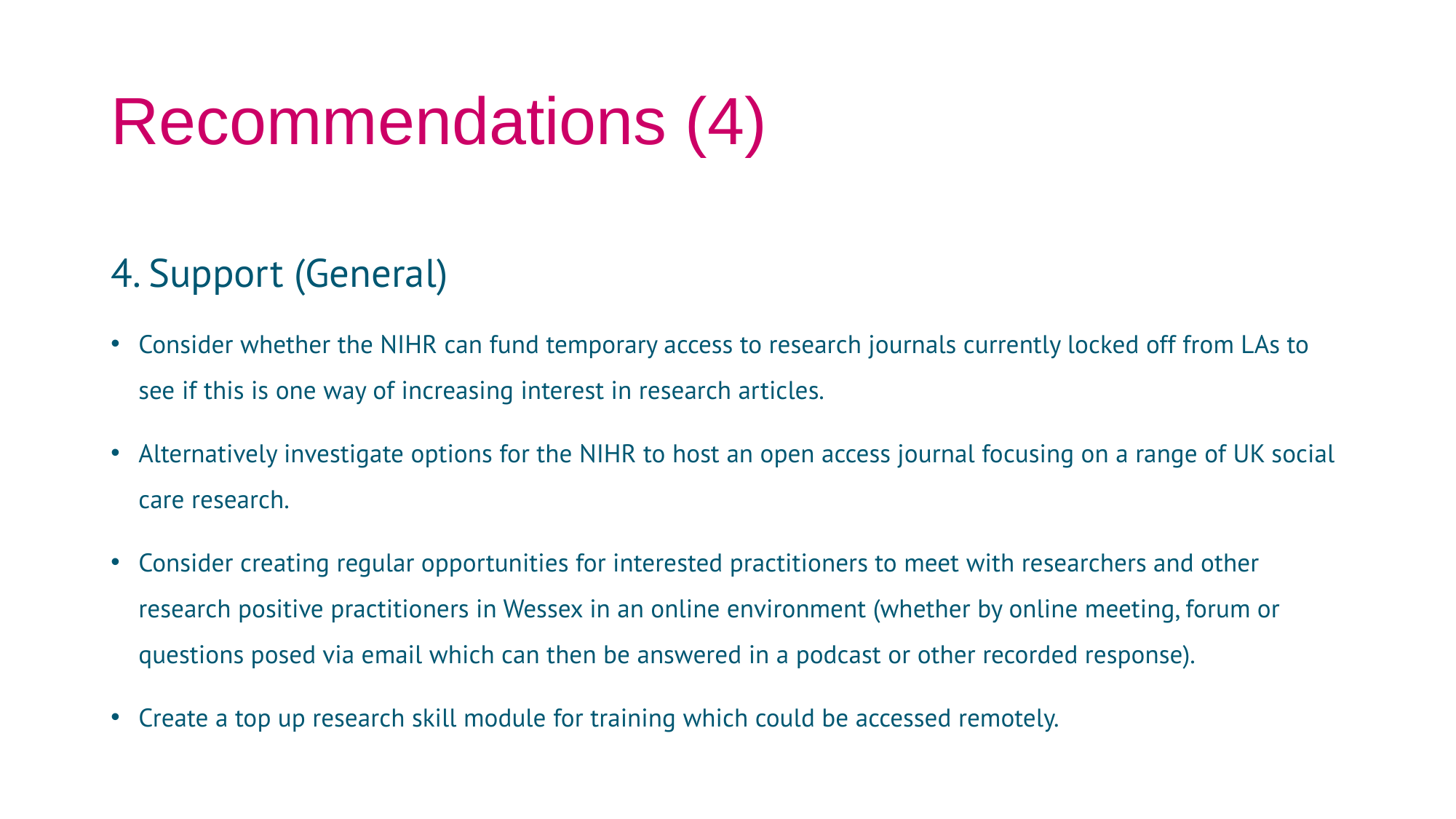

# Recommendations (4)
4. Support (General)
Consider whether the NIHR can fund temporary access to research journals currently locked off from LAs to see if this is one way of increasing interest in research articles.
Alternatively investigate options for the NIHR to host an open access journal focusing on a range of UK social care research.
Consider creating regular opportunities for interested practitioners to meet with researchers and other research positive practitioners in Wessex in an online environment (whether by online meeting, forum or questions posed via email which can then be answered in a podcast or other recorded response).
Create a top up research skill module for training which could be accessed remotely.